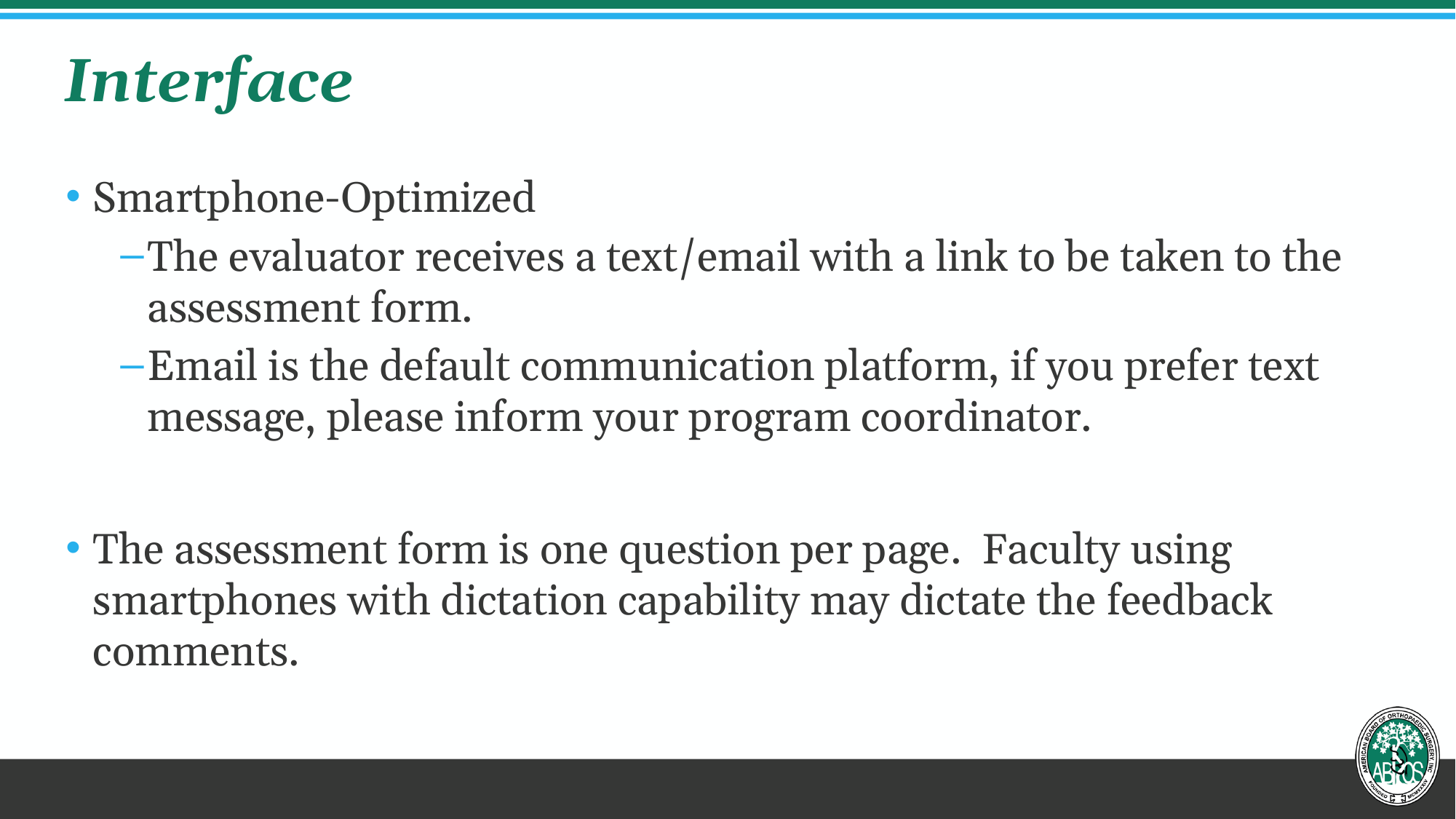

# Interface
Smartphone-Optimized
The evaluator receives a text/email with a link to be taken to the assessment form.
Email is the default communication platform, if you prefer text message, please inform your program coordinator.

The assessment form is one question per page.  Faculty using smartphones with dictation capability may dictate the feedback comments.